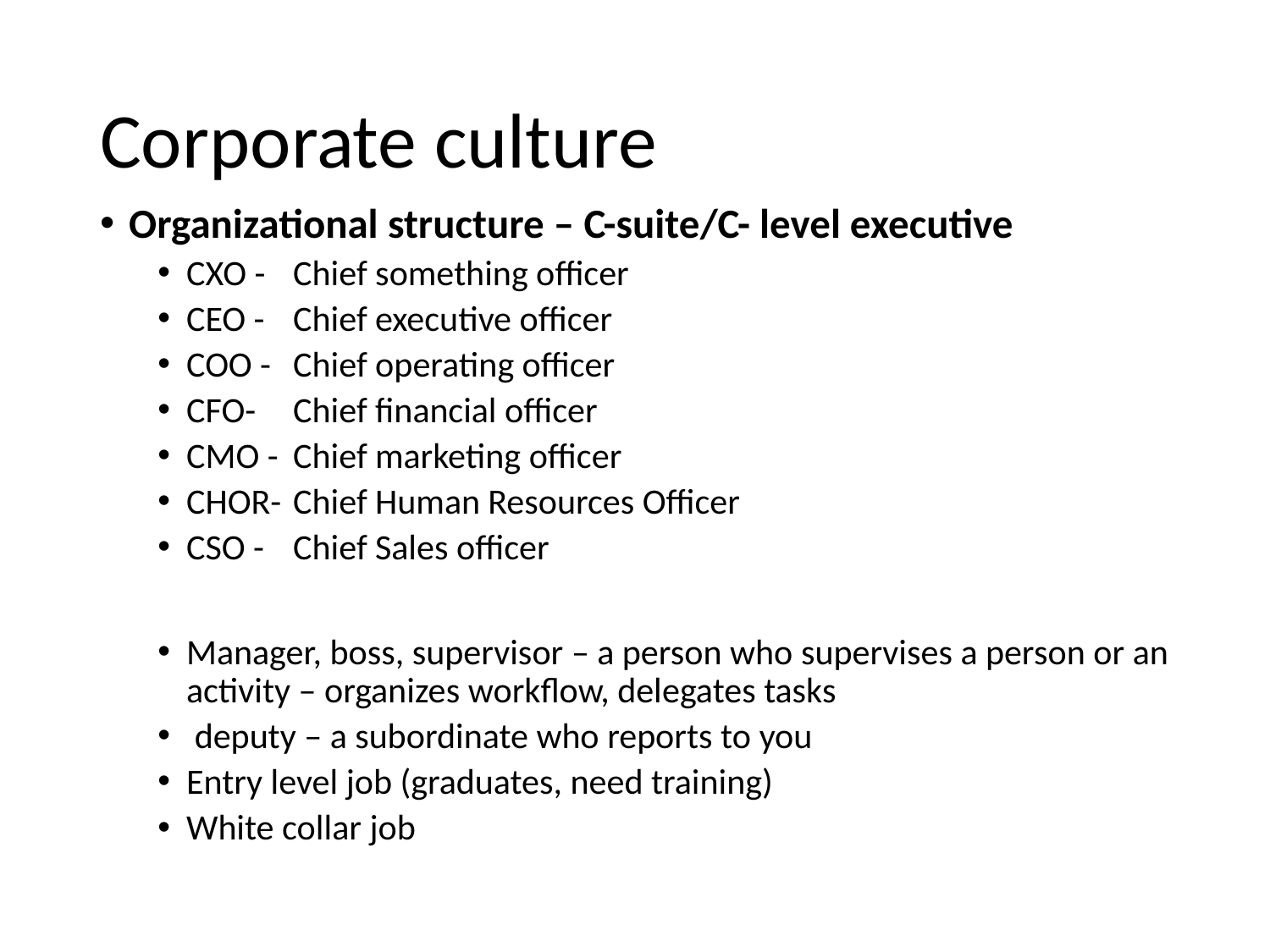

# Corporate culture
Organizational structure – C-suite/C- level executive
CXO - 	Chief something officer
CEO - 	Chief executive officer
COO - 	Chief operating officer
CFO- 	Chief financial officer
CMO -	Chief marketing officer
CHOR- 	Chief Human Resources Officer
CSO - 	Chief Sales officer

Manager, boss, supervisor – a person who supervises a person or an activity – organizes workflow, delegates tasks
 deputy – a subordinate who reports to you
Entry level job (graduates, need training)
White collar job